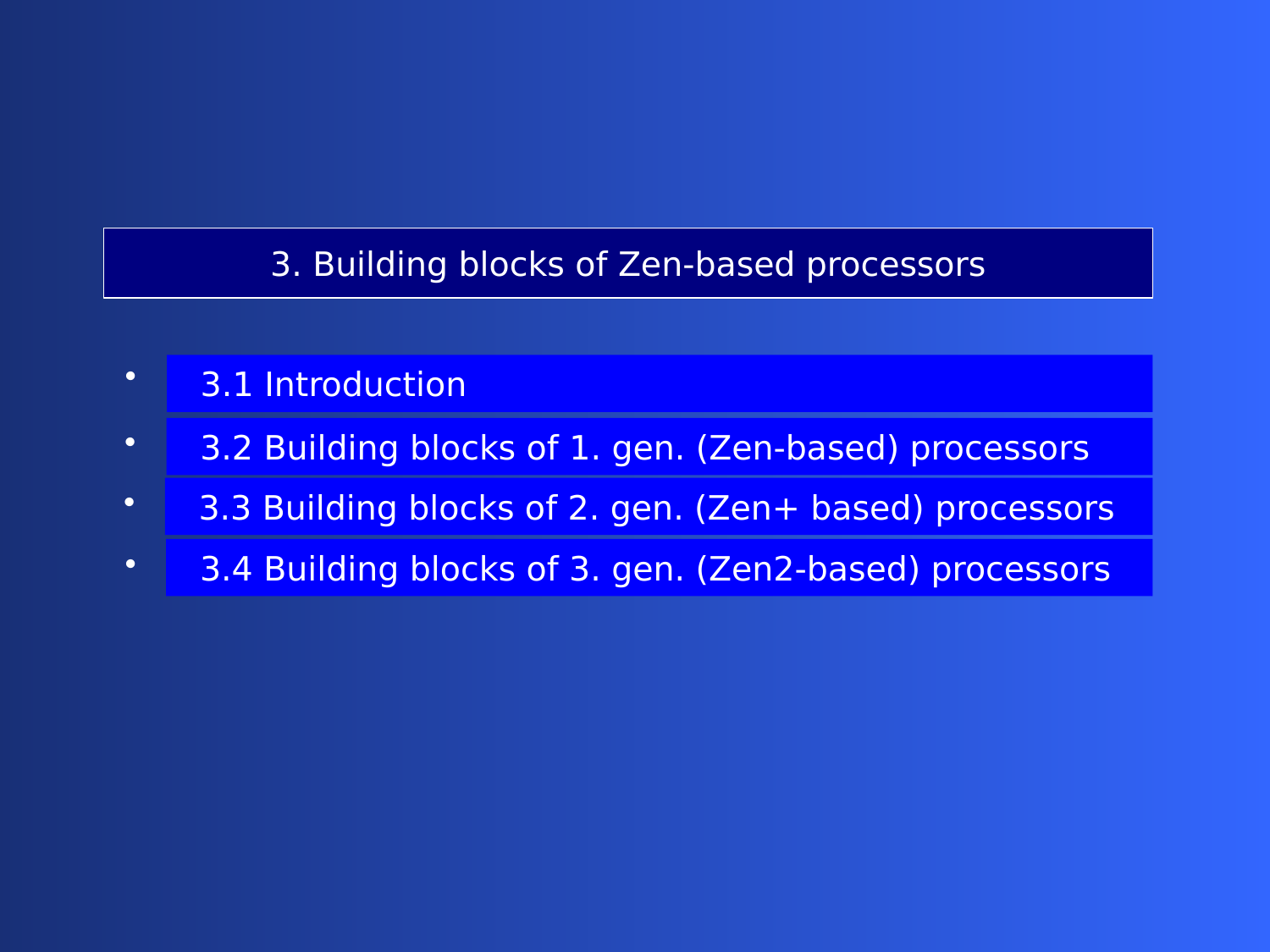

3. Building blocks of Zen-based processors

  3.1 Introduction
  3.2 Building blocks of 1. gen. (Zen-based) processors

  3.3 Building blocks of 2. gen. (Zen+ based) processors

  3.4 Building blocks of 3. gen. (Zen2-based) processors